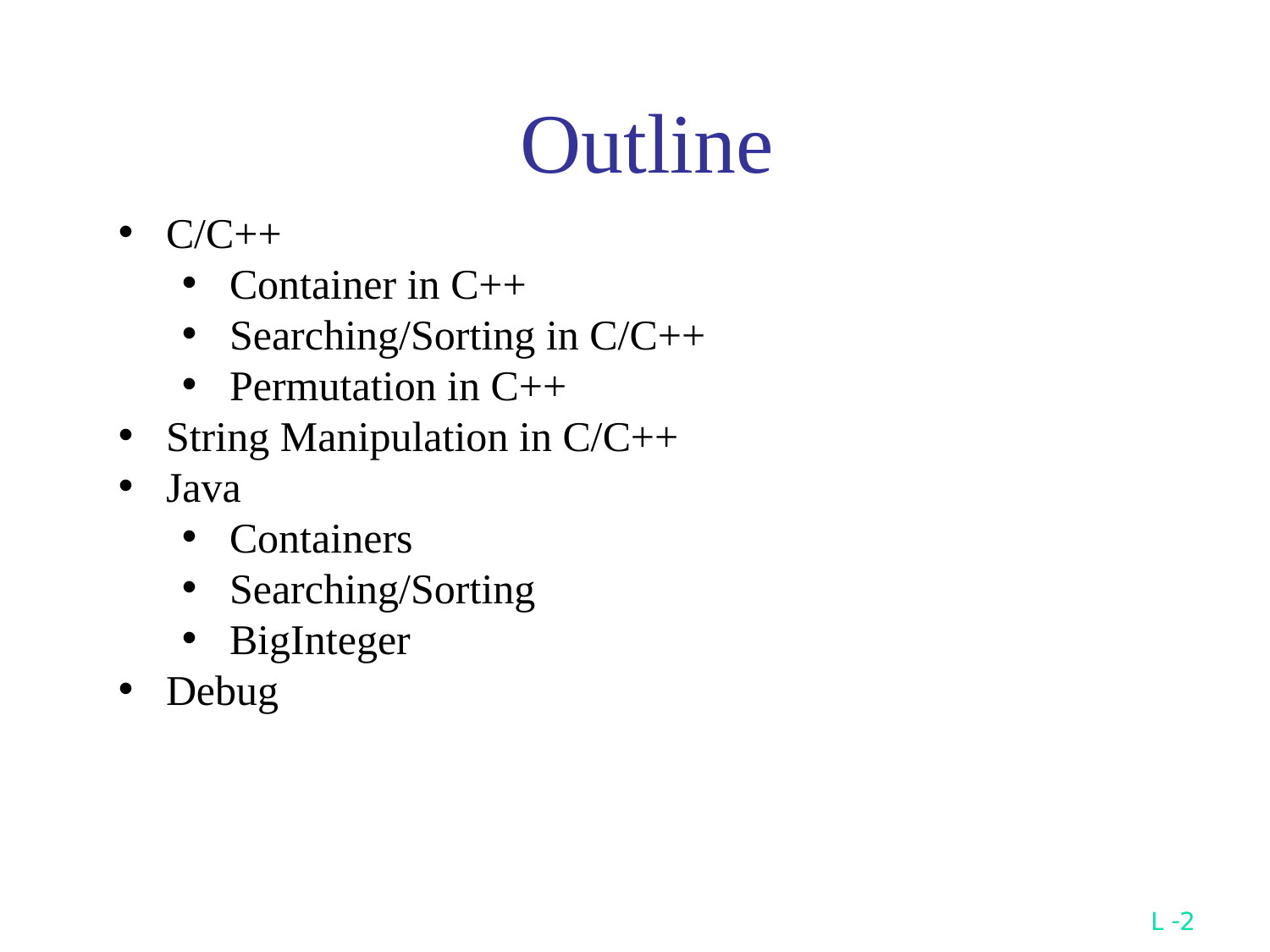

# Outline
C/C++
Container in C++
Searching/Sorting in C/C++
Permutation in C++
String Manipulation in C/C++
Java
Containers
Searching/Sorting
BigInteger
Debug

L -2